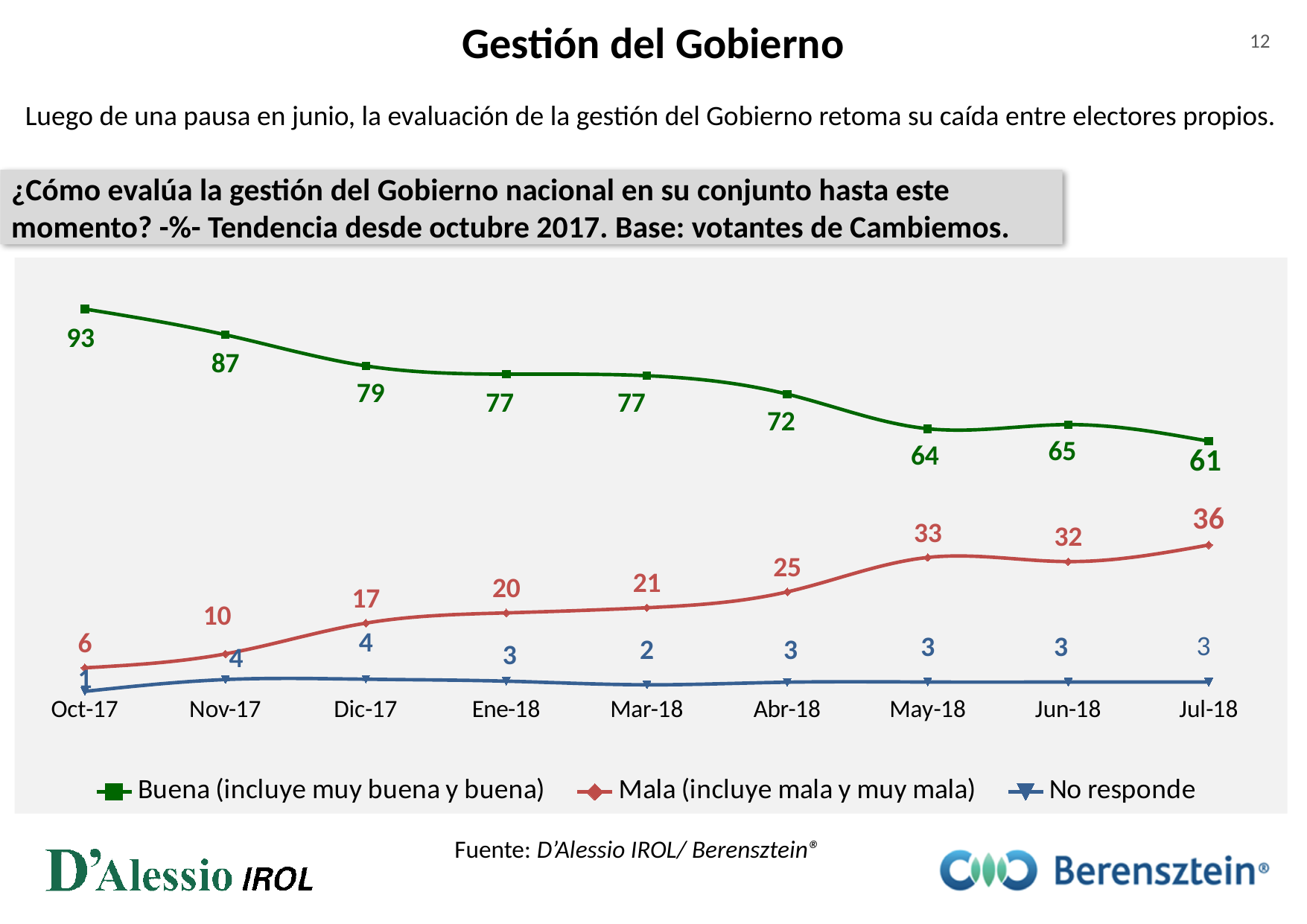

Gestión del Gobierno
12
Luego de una pausa en junio, la evaluación de la gestión del Gobierno retoma su caída entre electores propios.
¿Cómo evalúa la gestión del Gobierno nacional en su conjunto hasta este momento? -%- Tendencia desde octubre 2017. Base: votantes de Cambiemos.

### Chart

| Category | Buena (incluye muy buena y buena) | Mala (incluye mala y muy mala) | No responde |
|---|---|---|---|
| Oct-17 | 92.8273561301088 | 6.42201834862404 | 0.7506255212677444 |
| Nov-17 | 86.62551440329135 | 9.773662551440156 | 3.6008230452674317 |
| Dic-17 | 79.13513513513612 | 17.189189189189076 | 3.6756756756756555 |
| Ene-18 | 77.13903743315497 | 19.652406417112015 | 3.20855614973258 |
| Mar-18 | 76.77484787018122 | 20.892494929005636 | 2.332657200811313 |
| Abr-18 | 72.32947232947234 | 24.71042471042484 | 2.9601029601029856 |
| May-18 | 64.0 | 33.0 | 3.0 |
| Jun-18 | 65.0 | 32.0 | 3.0 |
| Jul-18 | 61.0 | 36.0 | 3.0 |
Fuente: D’Alessio IROL/ Berensztein®